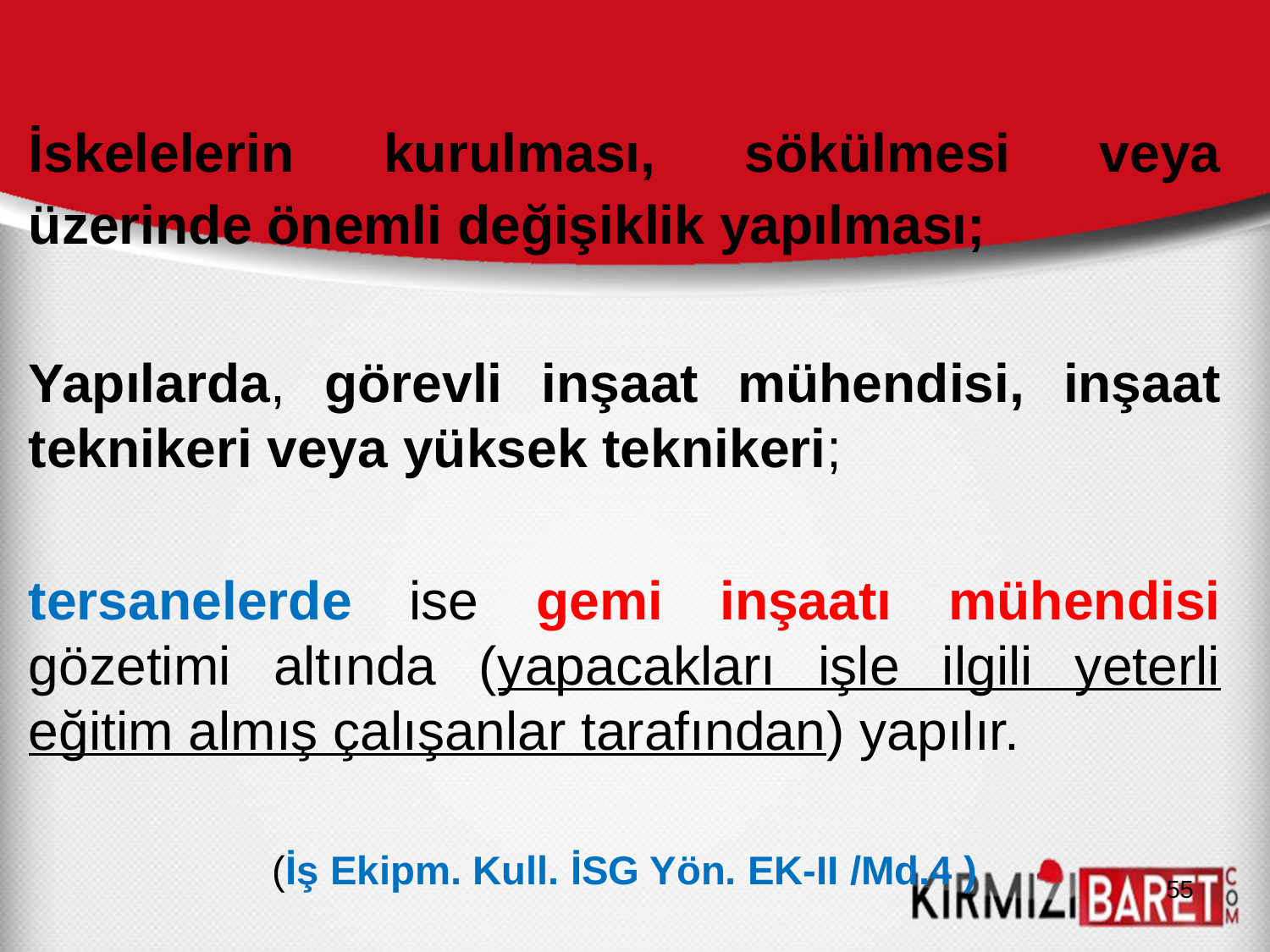

İskelelerin kurulması, sökülmesi veya üzerinde önemli değişiklik yapılması;

Yapılarda, görevli inşaat mühendisi, inşaat teknikeri veya yüksek teknikeri;

tersanelerde ise gemi inşaatı mühendisi gözetimi altında (yapacakları işle ilgili yeterli eğitim almış çalışanlar tarafından) yapılır.

(İş Ekipm. Kull. İSG Yön. EK-II /Md.4 )

55